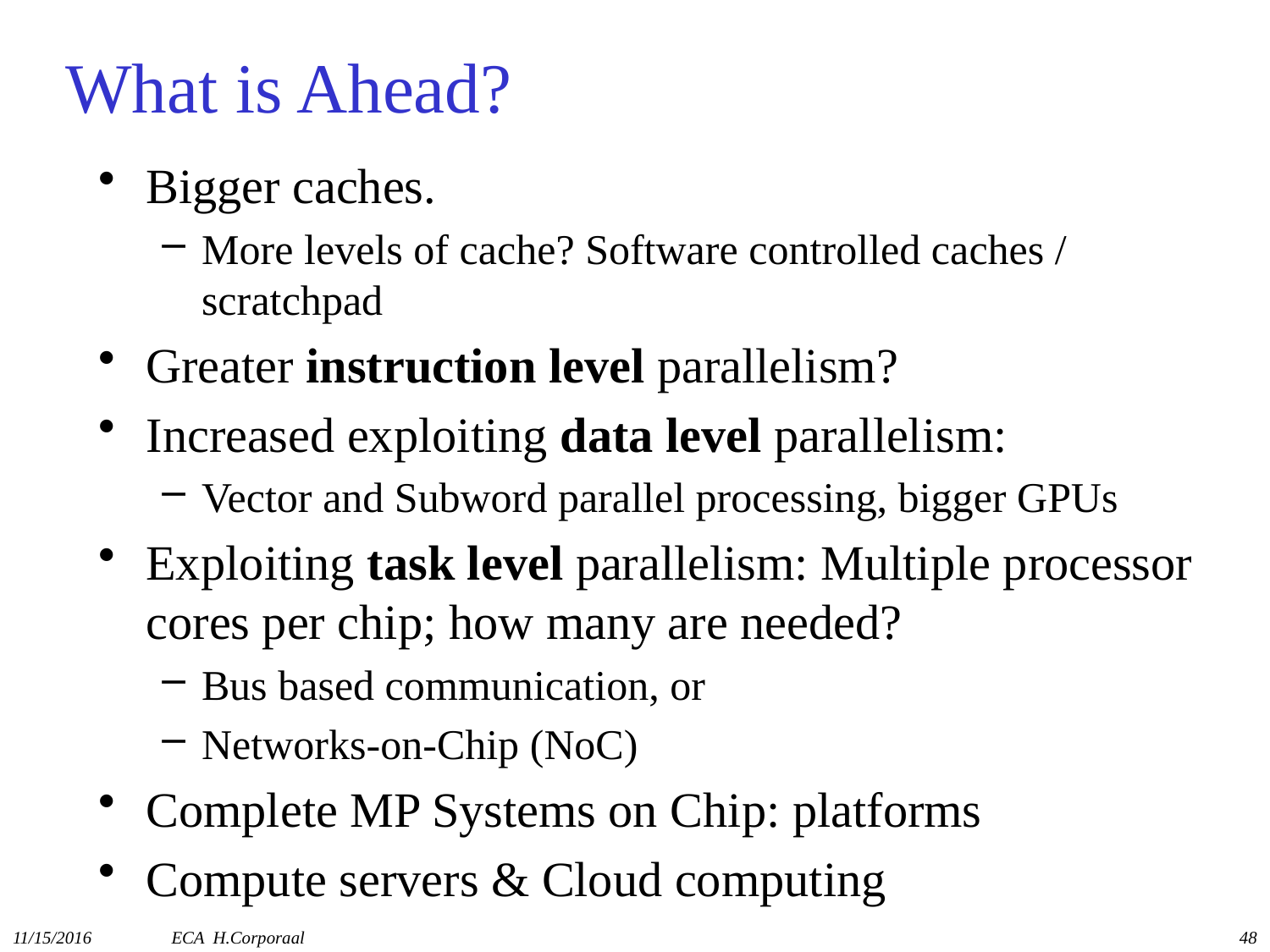

# What is Ahead?
Bigger caches.
More levels of cache? Software controlled caches / scratchpad
Greater instruction level parallelism?
Increased exploiting data level parallelism:
Vector and Subword parallel processing, bigger GPUs
Exploiting task level parallelism: Multiple processor cores per chip; how many are needed?
Bus based communication, or
Networks-on-Chip (NoC)
Complete MP Systems on Chip: platforms
Compute servers & Cloud computing
11/15/2016
ECA  H.Corporaal
48